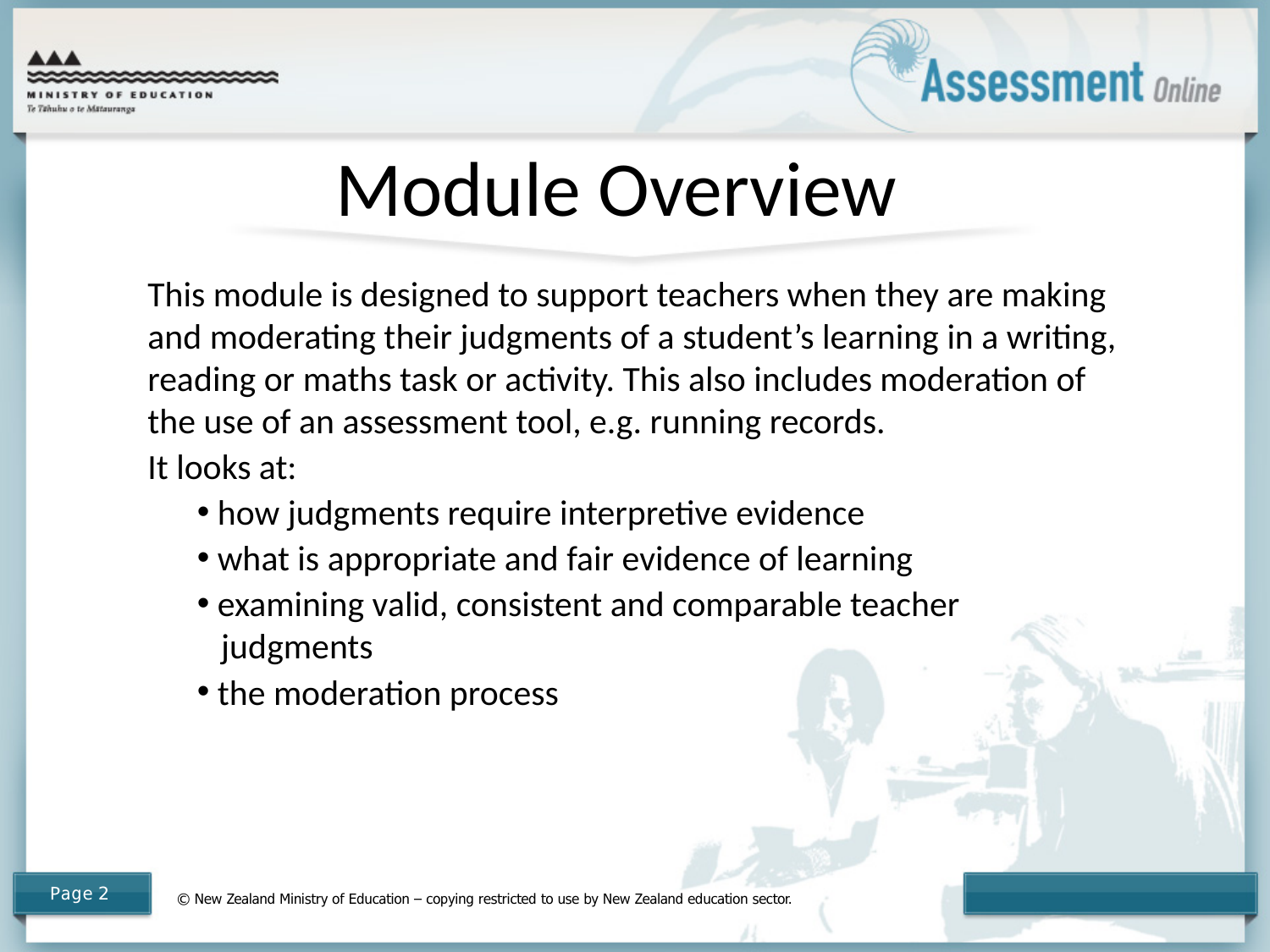

Module Overview
This module is designed to support teachers when they are making and moderating their judgments of a student’s learning in a writing, reading or maths task or activity. This also includes moderation of the use of an assessment tool, e.g. running records.
It looks at:
 how judgments require interpretive evidence
 what is appropriate and fair evidence of learning
 examining valid, consistent and comparable teacher
   judgments
 the moderation process